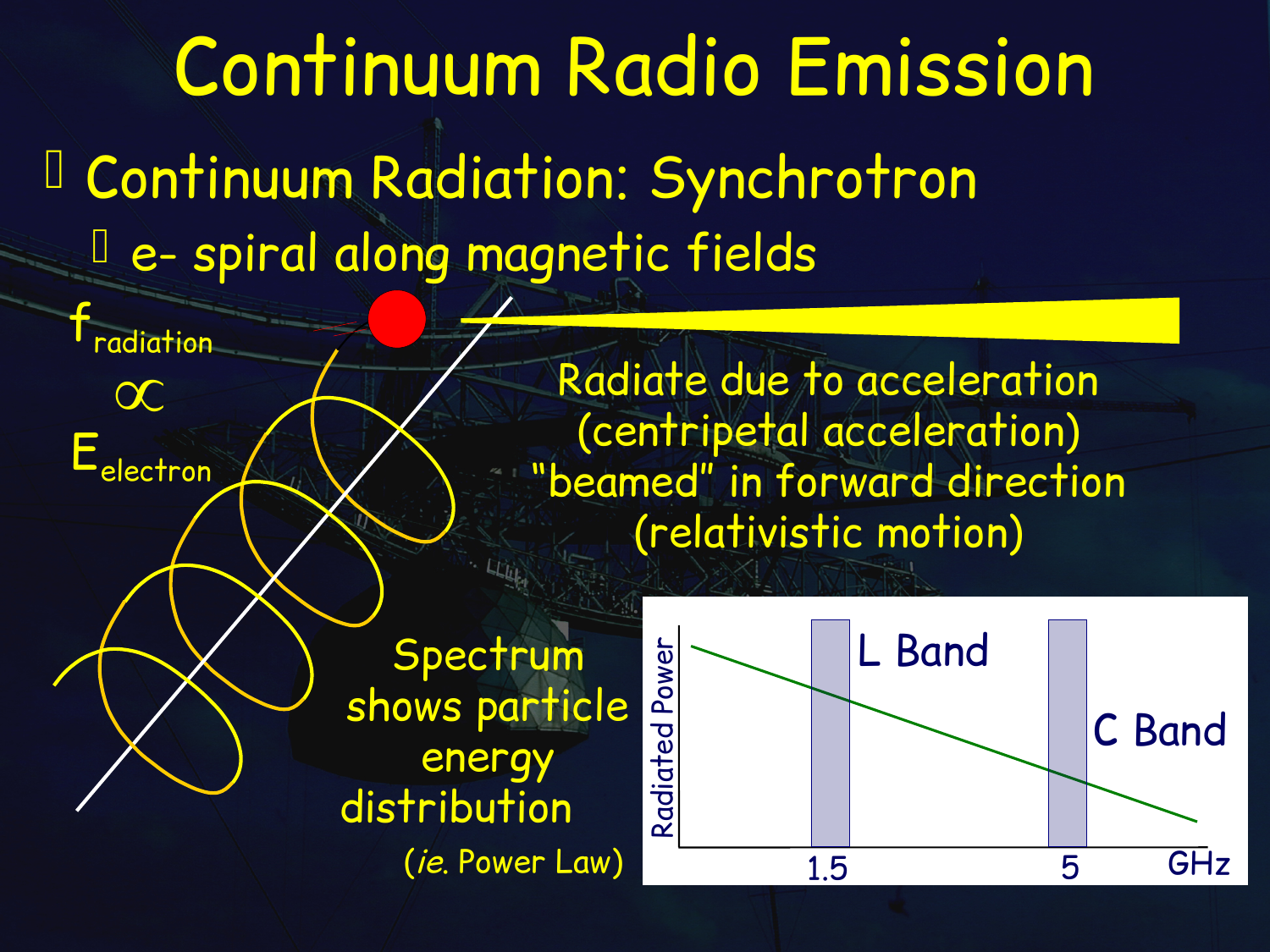

# Continuum Radio Emission
 Continuum Radiation: Synchrotron
 e- spiral along magnetic fields

fradiation
∝
Radiate due to acceleration (centripetal acceleration) “beamed” in forward direction (relativistic motion)‏
Eelectron

L Band

Spectrum shows particle energy distribution          (ie. Power Law)‏

C Band
Radiated Power
GHz
5
1.5